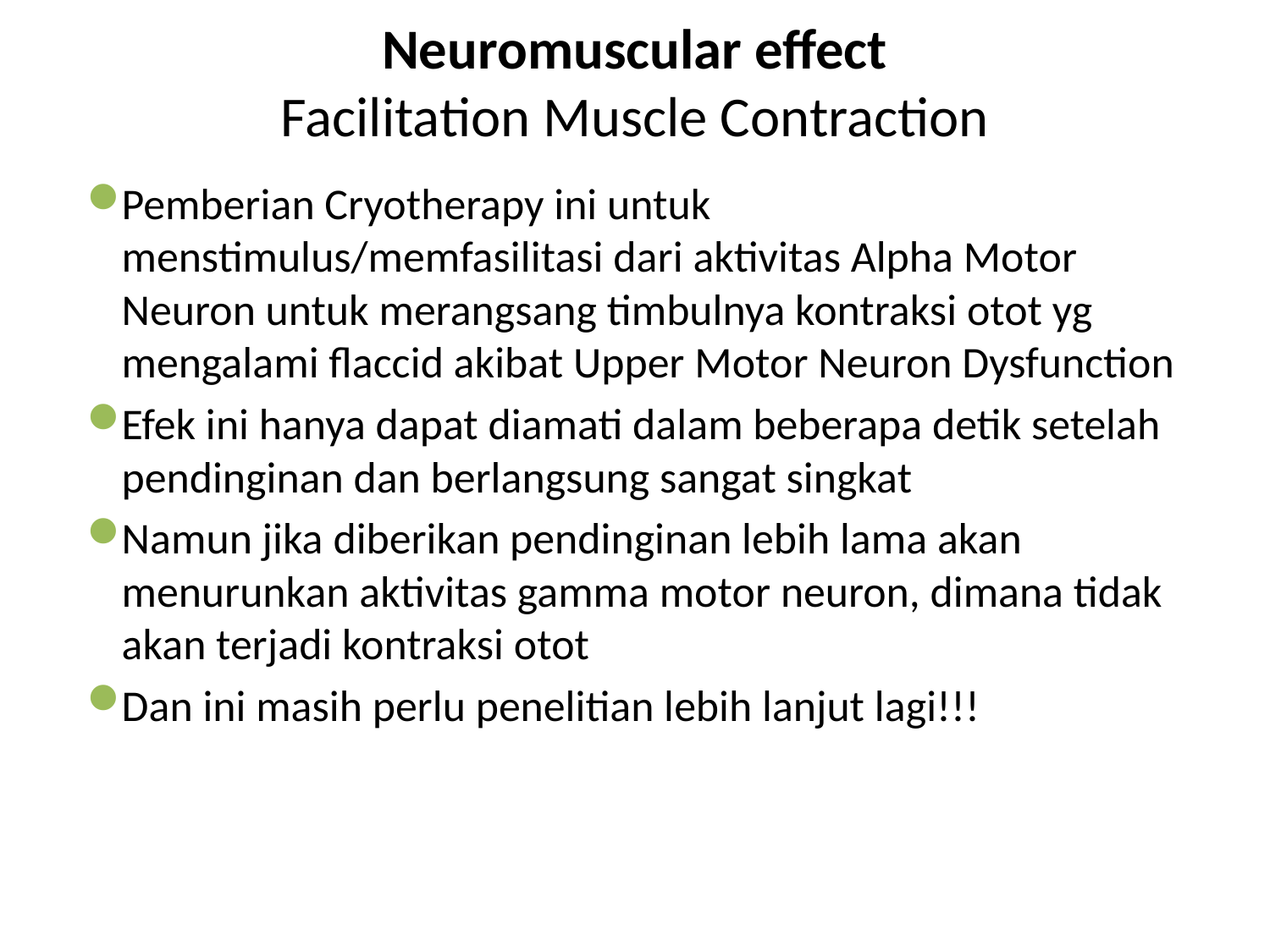

Neuromuscular effect
Facilitation Muscle Contraction
Pemberian Cryotherapy ini untuk menstimulus/memfasilitasi dari aktivitas Alpha Motor Neuron untuk merangsang timbulnya kontraksi otot yg mengalami flaccid akibat Upper Motor Neuron Dysfunction
Efek ini hanya dapat diamati dalam beberapa detik setelah pendinginan dan berlangsung sangat singkat
Namun jika diberikan pendinginan lebih lama akan menurunkan aktivitas gamma motor neuron, dimana tidak akan terjadi kontraksi otot
Dan ini masih perlu penelitian lebih lanjut lagi!!!